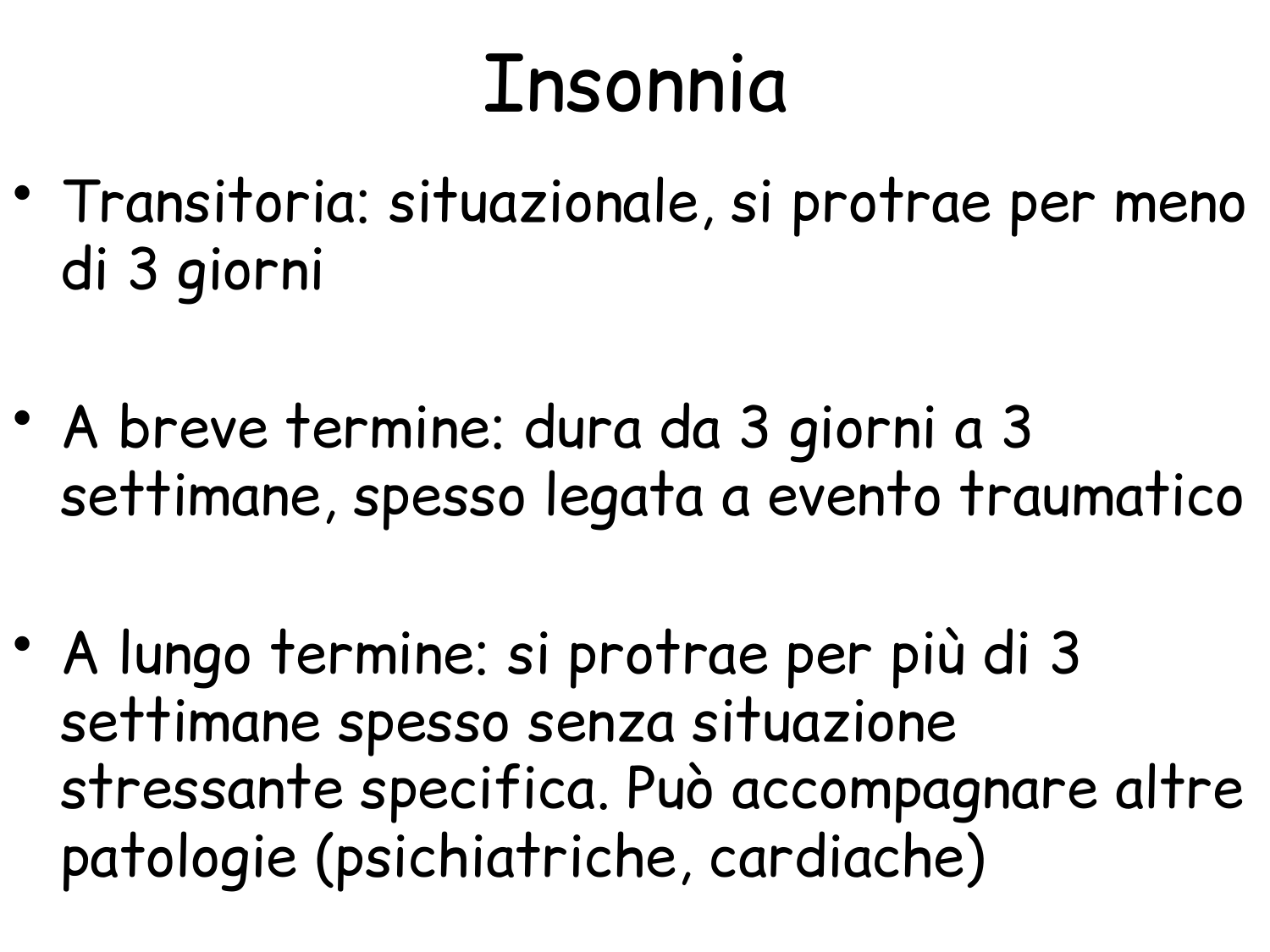

# Insonnia
Transitoria: situazionale, si protrae per meno di 3 giorni

A breve termine: dura da 3 giorni a 3 settimane, spesso legata a evento traumatico

A lungo termine: si protrae per più di 3 settimane spesso senza situazione stressante specifica. Può accompagnare altre patologie (psichiatriche, cardiache)